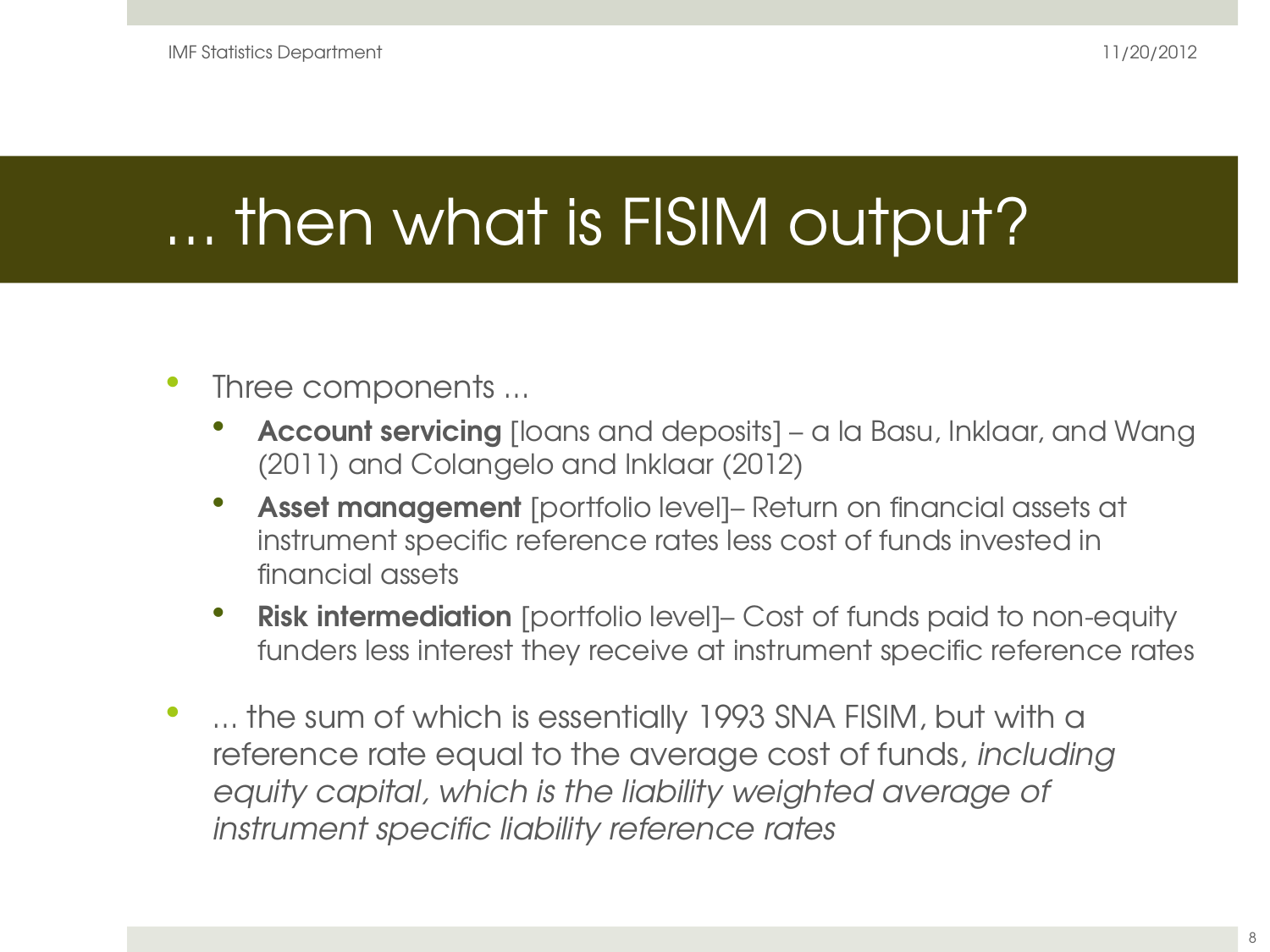

IMF Statistics Department
11/20/2012
# … then what is FISIM output?
Three components …
Account servicing [loans and deposits] – a la Basu, Inklaar, and Wang (2011) and Colangelo and Inklaar (2012)
Asset management [portfolio level]– Return on financial assets at instrument specific reference rates less cost of funds invested in financial assets
Risk intermediation [portfolio level]– Cost of funds paid to non-equity funders less interest they receive at instrument specific reference rates
… the sum of which is essentially 1993 SNA FISIM, but with a reference rate equal to the average cost of funds, including equity capital, which is the liability weighted average of instrument specific liability reference rates
8